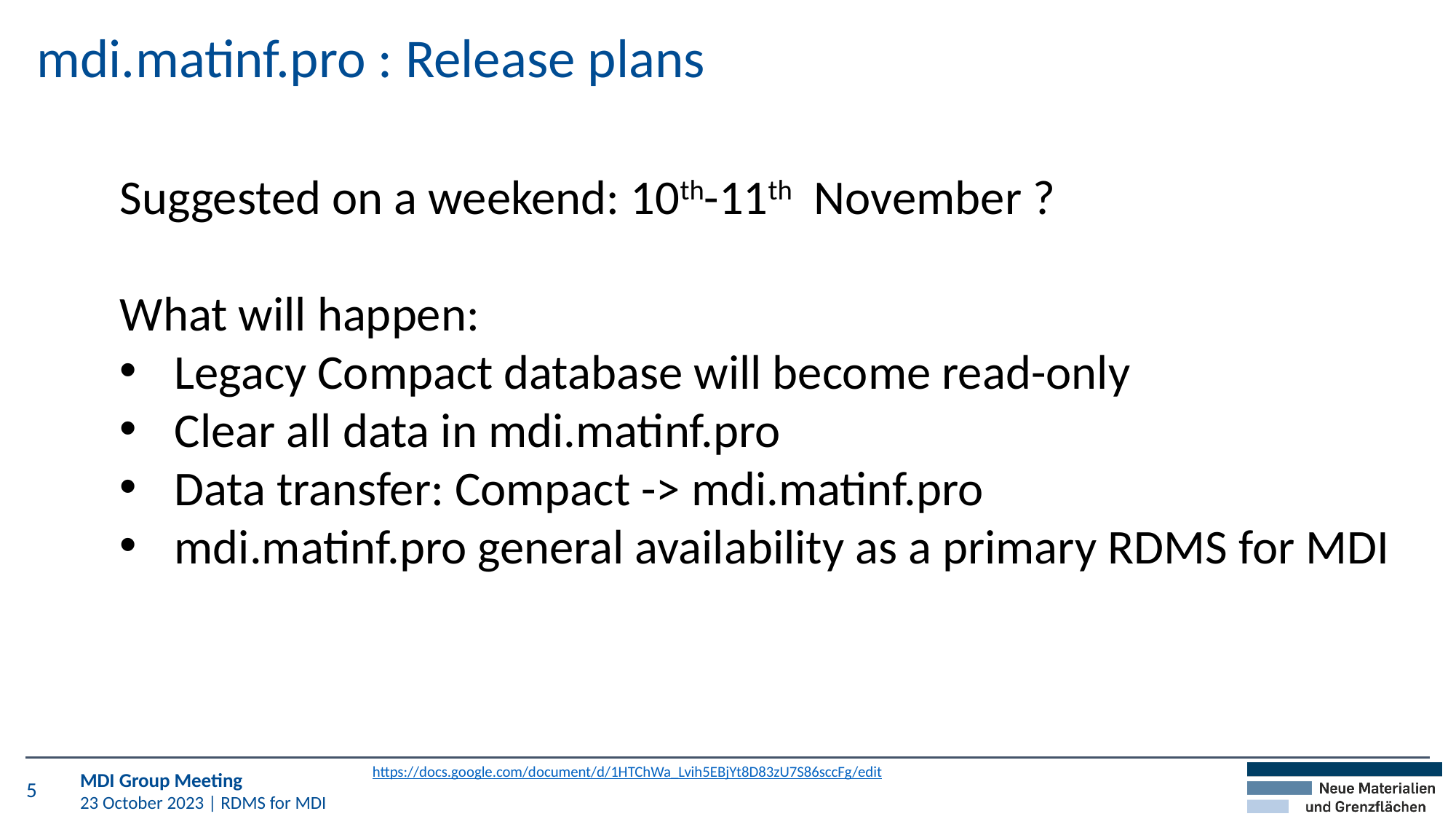

# mdi.matinf.pro : Release plans

Suggested on a weekend: 10th-11th  November ?

What will happen:
Legacy Compact database will become read-only
Clear all data in mdi.matinf.pro
Data transfer: Compact -> mdi.matinf.pro
mdi.matinf.pro general availability as a primary RDMS for MDI

https://docs.google.com/document/d/1HTChWa_Lvih5EBjYt8D83zU7S86sccFg/edit